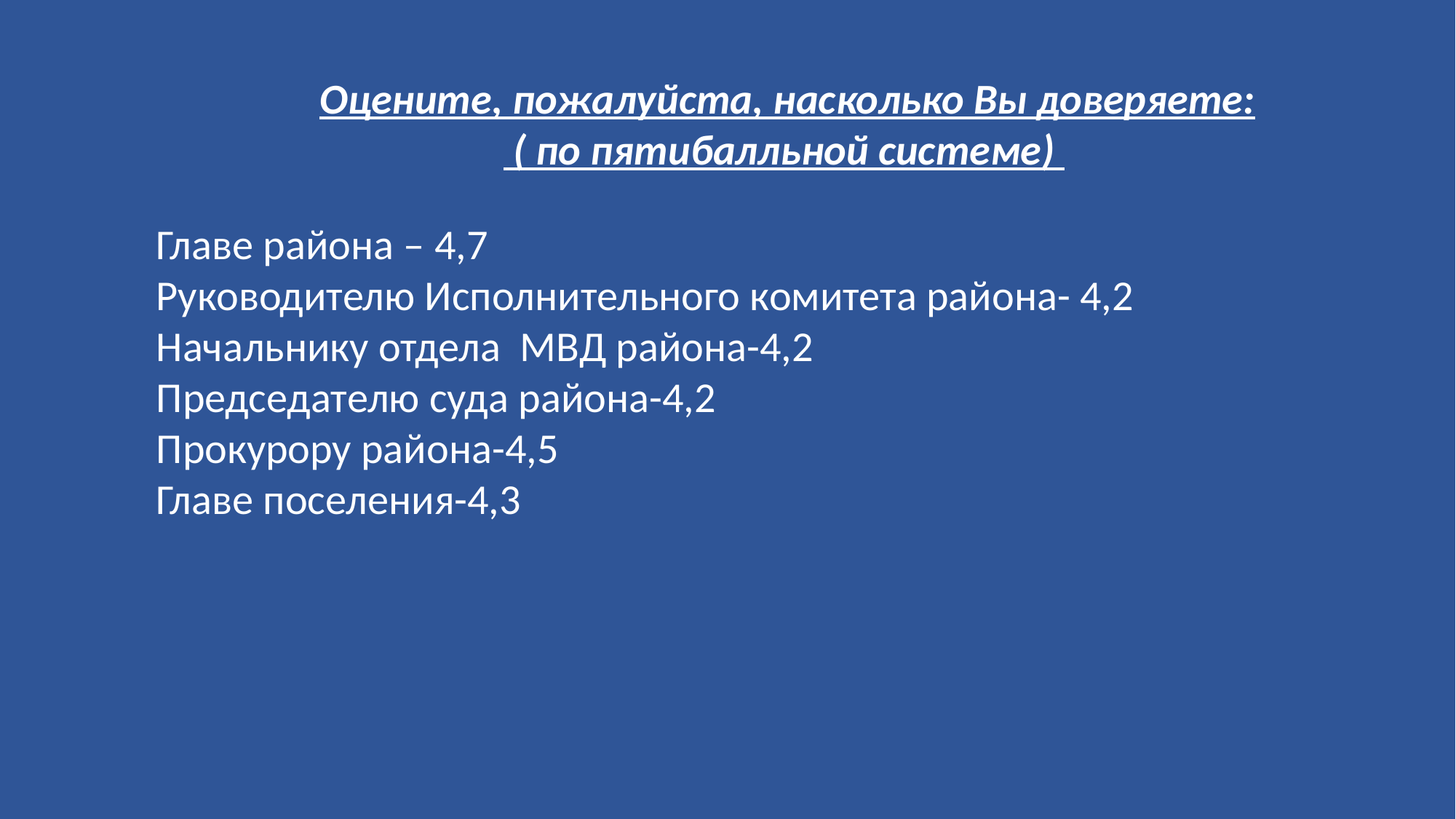

Оцените, пожалуйста, насколько Вы доверяете:
 ( по пятибалльной системе)

Главе района – 4,7
Руководителю Исполнительного комитета района- 4,2
Начальнику отдела  МВД района-4,2
Председателю суда района-4,2
Прокурору района-4,5
Главе поселения-4,3